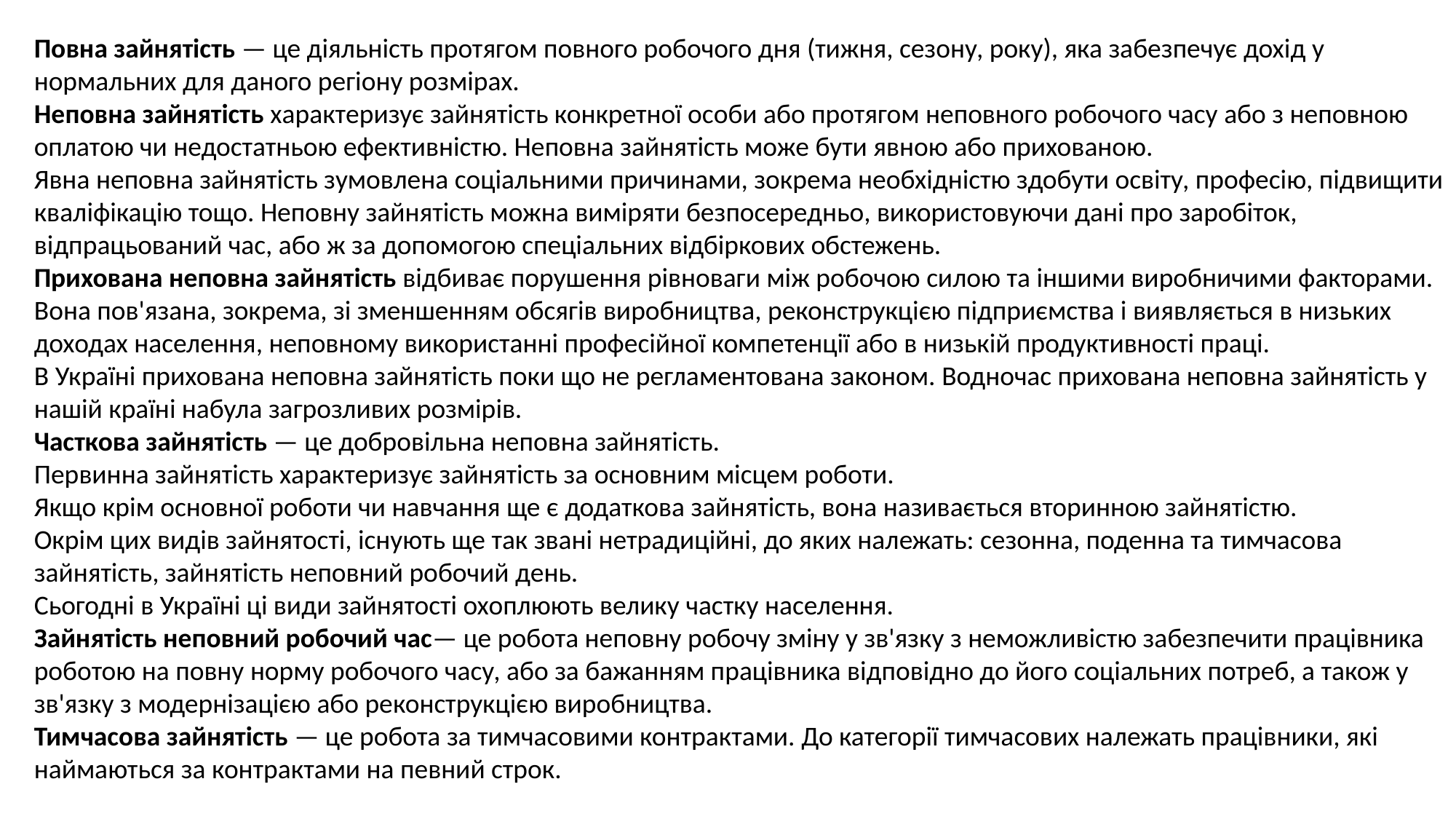

Повна зайнятість — це діяльність протягом повного робочого дня (тижня, сезону, року), яка забезпечує дохід у нормальних для даного регіону розмірах.
Неповна зайнятість характеризує зайнятість конкретної особи або протягом неповного робочого часу або з неповною оплатою чи недостатньою ефективністю. Неповна зайнятість може бути явною або прихованою.
Явна неповна зайнятість зумовлена соціальними причинами, зокрема необхідністю здобути освіту, професію, підвищити кваліфікацію тощо. Неповну зайнятість можна виміряти безпосередньо, використовуючи дані про заробіток, відпрацьований час, або ж за допомогою спеціальних відбіркових обстежень.
Прихована неповна зайнятість відбиває порушення рівноваги між робочою силою та іншими виробничими факторами. Вона пов'язана, зокрема, зі зменшенням обсягів виробництва, реконструкцією підприємства і виявляється в низьких доходах населення, неповному використанні професійної компетенції або в низькій продуктивності праці.
В Україні прихована неповна зайнятість поки що не регламентована законом. Водночас прихована неповна зайнятість у нашій країні набула загрозливих розмірів.
Часткова зайнятість — це добровільна неповна зайнятість.
Первинна зайнятість характеризує зайнятість за основним місцем роботи.
Якщо крім основної роботи чи навчання ще є додаткова зайнятість, вона називається вторинною зайнятістю.
Окрім цих видів зайнятості, існують ще так звані нетрадиційні, до яких належать: сезонна, поденна та тимчасова зайнятість, зайнятість неповний робочий день.
Сьогодні в Україні ці види зайнятості охоплюють велику частку населення.
Зайнятість неповний робочий час— це робота неповну робочу зміну у зв'язку з неможливістю забезпечити працівника роботою на повну норму робочого часу, або за бажанням працівника відповідно до його соціальних потреб, а також у зв'язку з модернізацією або реконструкцією виробництва.
Тимчасова зайнятість — це робота за тимчасовими контрактами. До категорії тимчасових належать працівники, які наймаються за контрактами на певний строк.